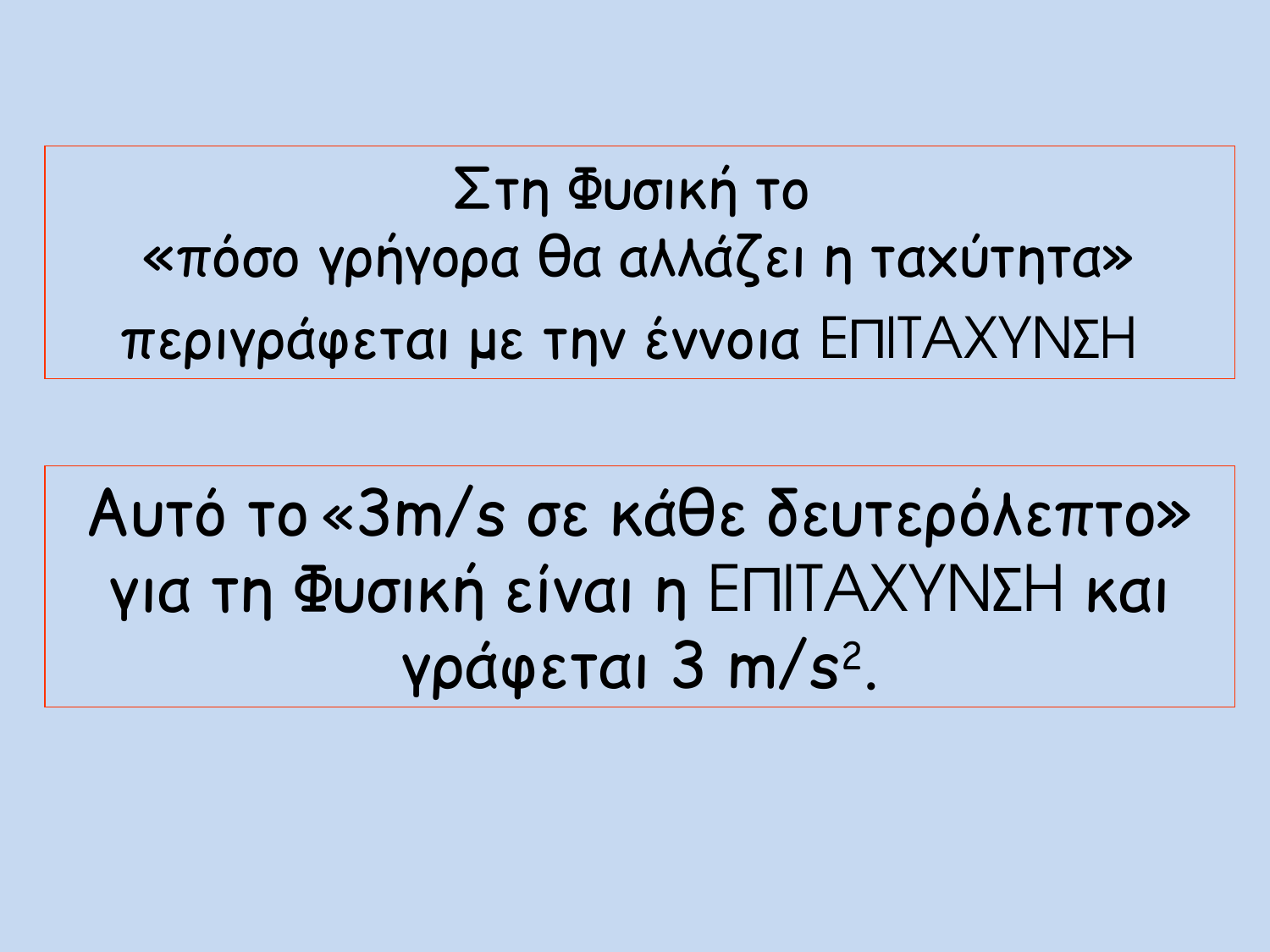

Στη Φυσική το
«πόσο γρήγορα θα αλλάζει η ταχύτητα» περιγράφεται με την έννοια ΕΠΙΤΑΧΥΝΣΗ
Αυτό το «3m/s σε κάθε δευτερόλεπτο»
για τη Φυσική είναι η ΕΠΙΤΑΧΥΝΣΗ και γράφεται 3 m/s2.